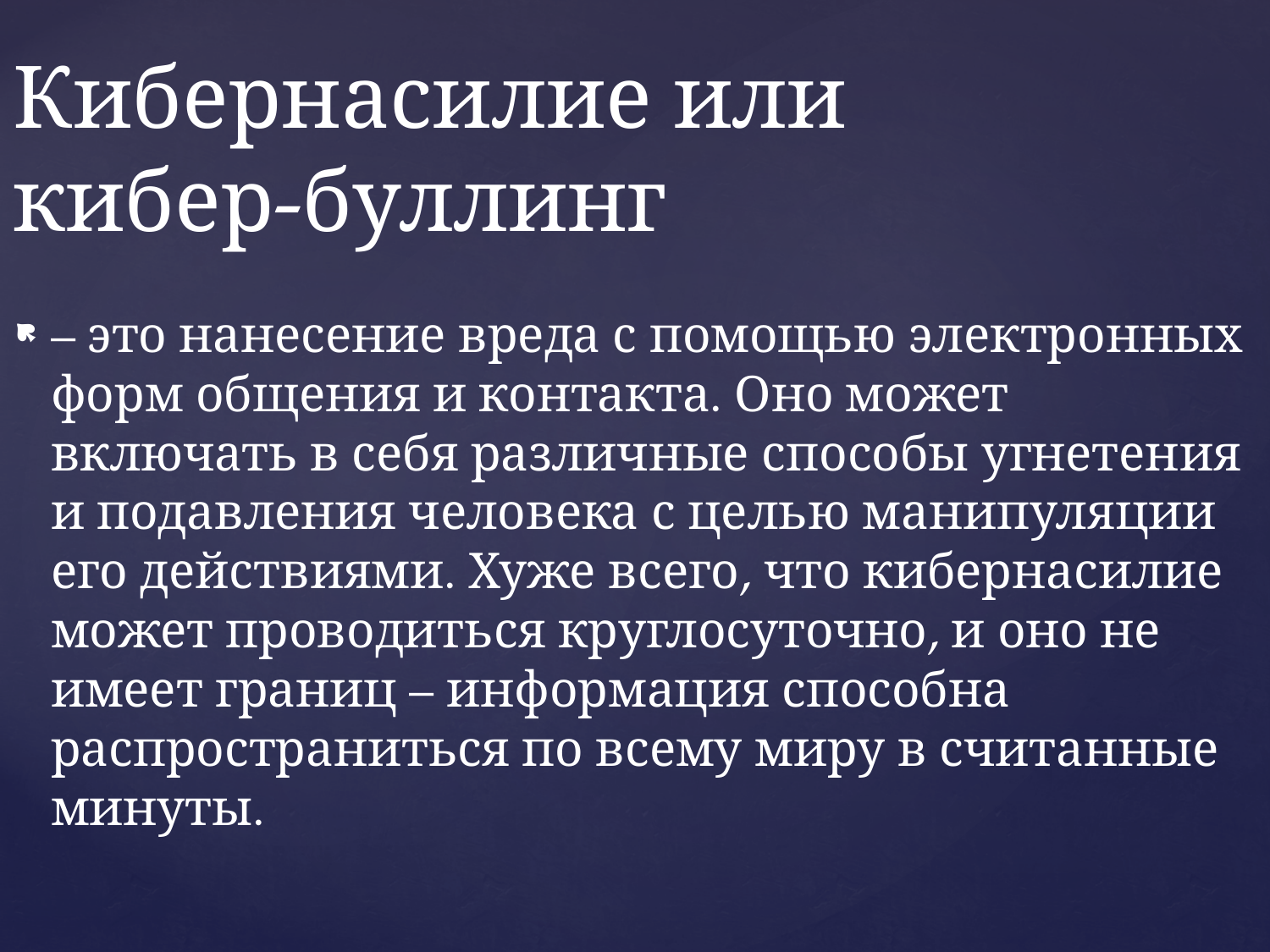

# Кибернасилие или кибер-буллинг
– это нанесение вреда с помощью электронных форм общения и контакта. Оно может включать в себя различные способы угнетения и подавления человека с целью манипуляции его действиями. Хуже всего, что кибернасилие может проводиться круглосуточно, и оно не имеет границ – информация способна распространиться по всему миру в считанные минуты.